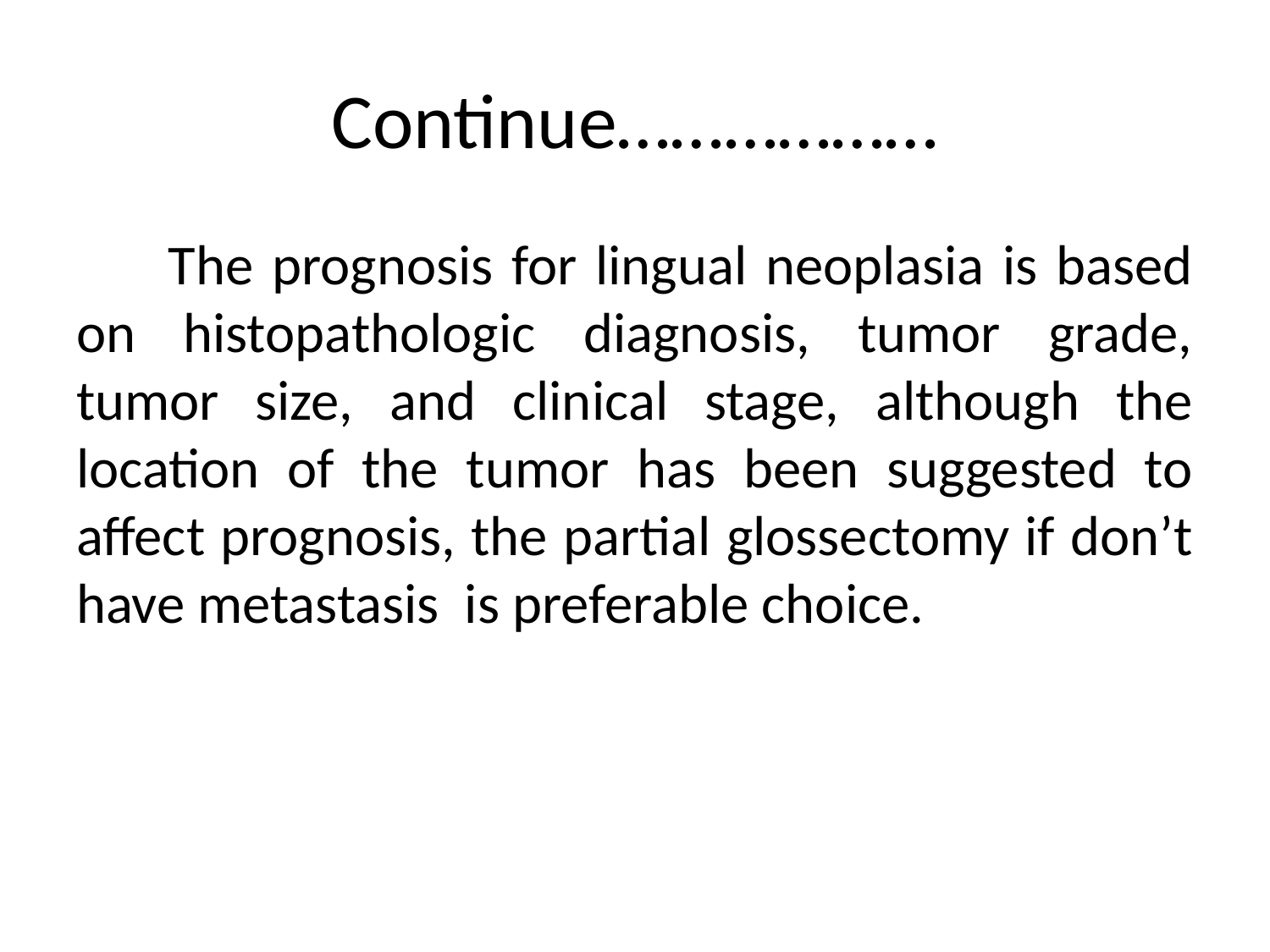

# Continue………………
     The prognosis for lingual neoplasia is based on histopathologic diagnosis, tumor grade, tumor size, and clinical stage, although the location of the tumor has been suggested to affect prognosis, the partial glossectomy if don’t have metastasis  is preferable choice.